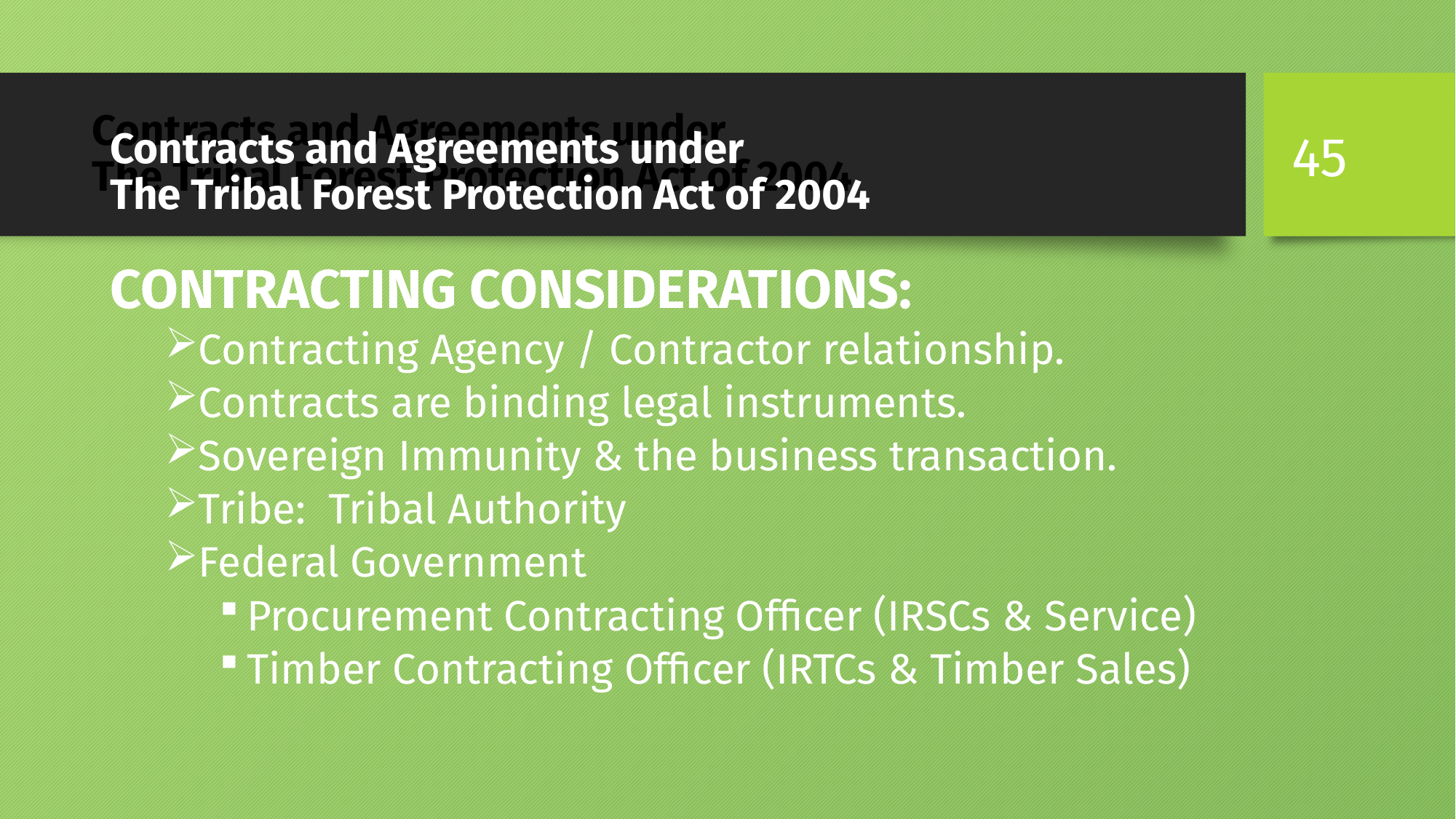

45
# Contracts and Agreements under The Tribal Forest Protection Act of 2004
Contracts and Agreements under
The Tribal Forest Protection Act of 2004
CONTRACTING CONSIDERATIONS:
Contracting Agency / Contractor relationship.
Contracts are binding legal instruments.
Sovereign Immunity & the business transaction.
Tribe:  Tribal Authority
Federal Government
Procurement Contracting Officer (IRSCs & Service)
Timber Contracting Officer (IRTCs & Timber Sales)